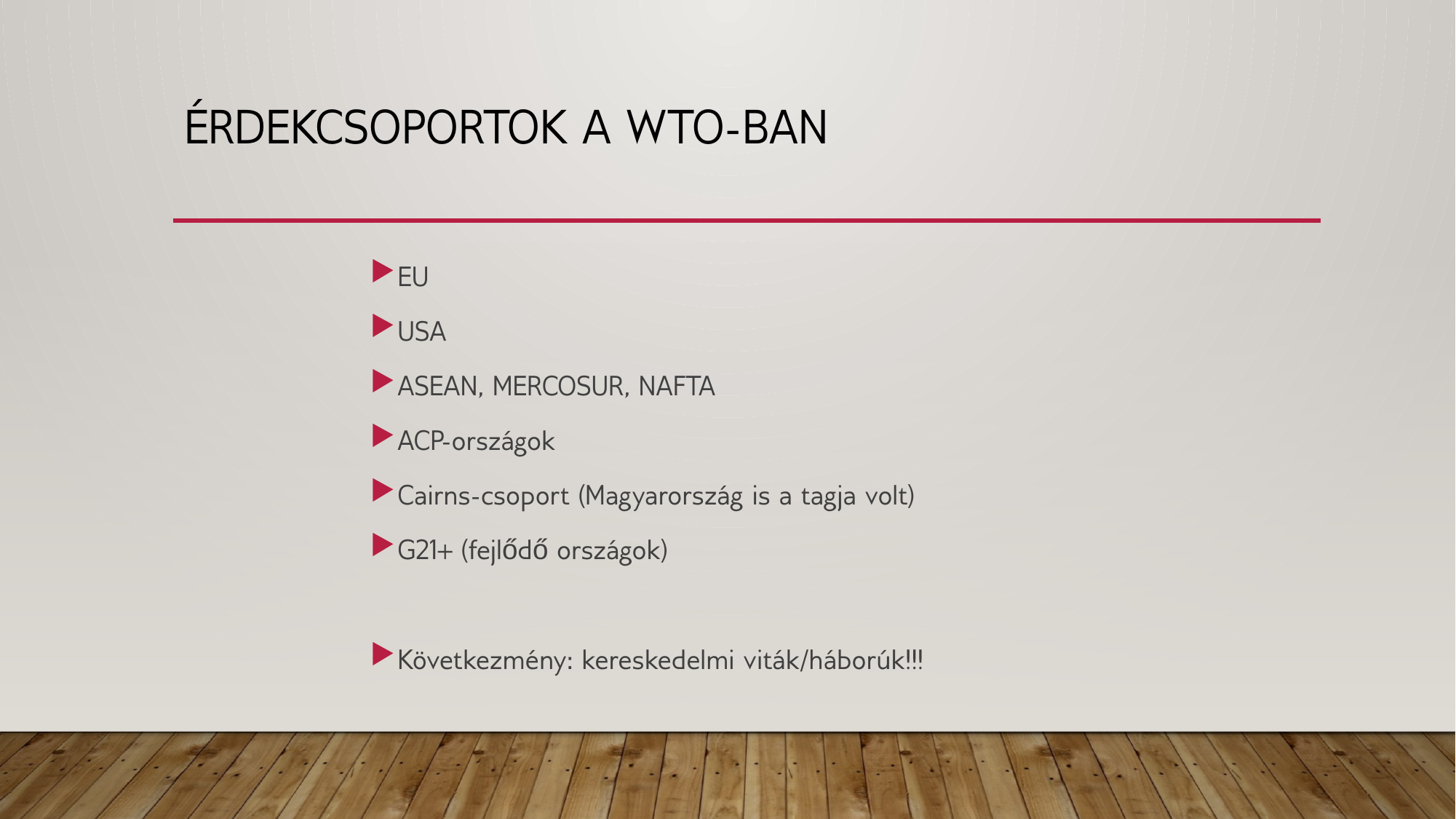

# Érdekcsoportok a WTO-ban
EU
USA
ASEAN, MERCOSUR, NAFTA
ACP-országok
Cairns-csoport (Magyarország is a tagja volt)
G21+ (fejlődő országok)

Következmény: kereskedelmi viták/háborúk!!!